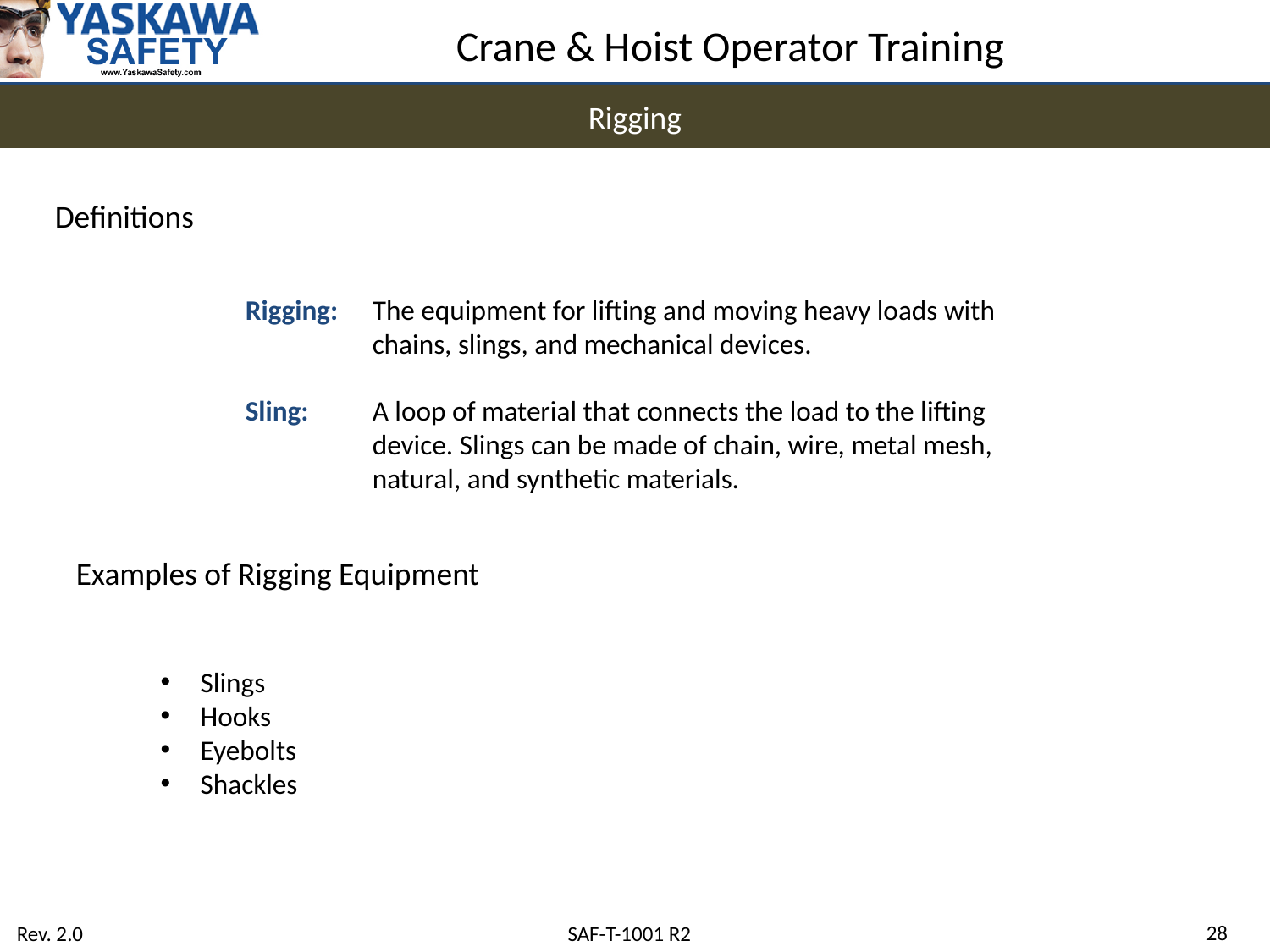

Rigging
Definitions
Rigging: 	The equipment for lifting and moving heavy loads with chains, slings, and mechanical devices.

Sling: 	A loop of material that connects the load to the lifting device. Slings can be made of chain, wire, metal mesh, natural, and synthetic materials.
Examples of Rigging Equipment
Slings
Hooks
Eyebolts
Shackles